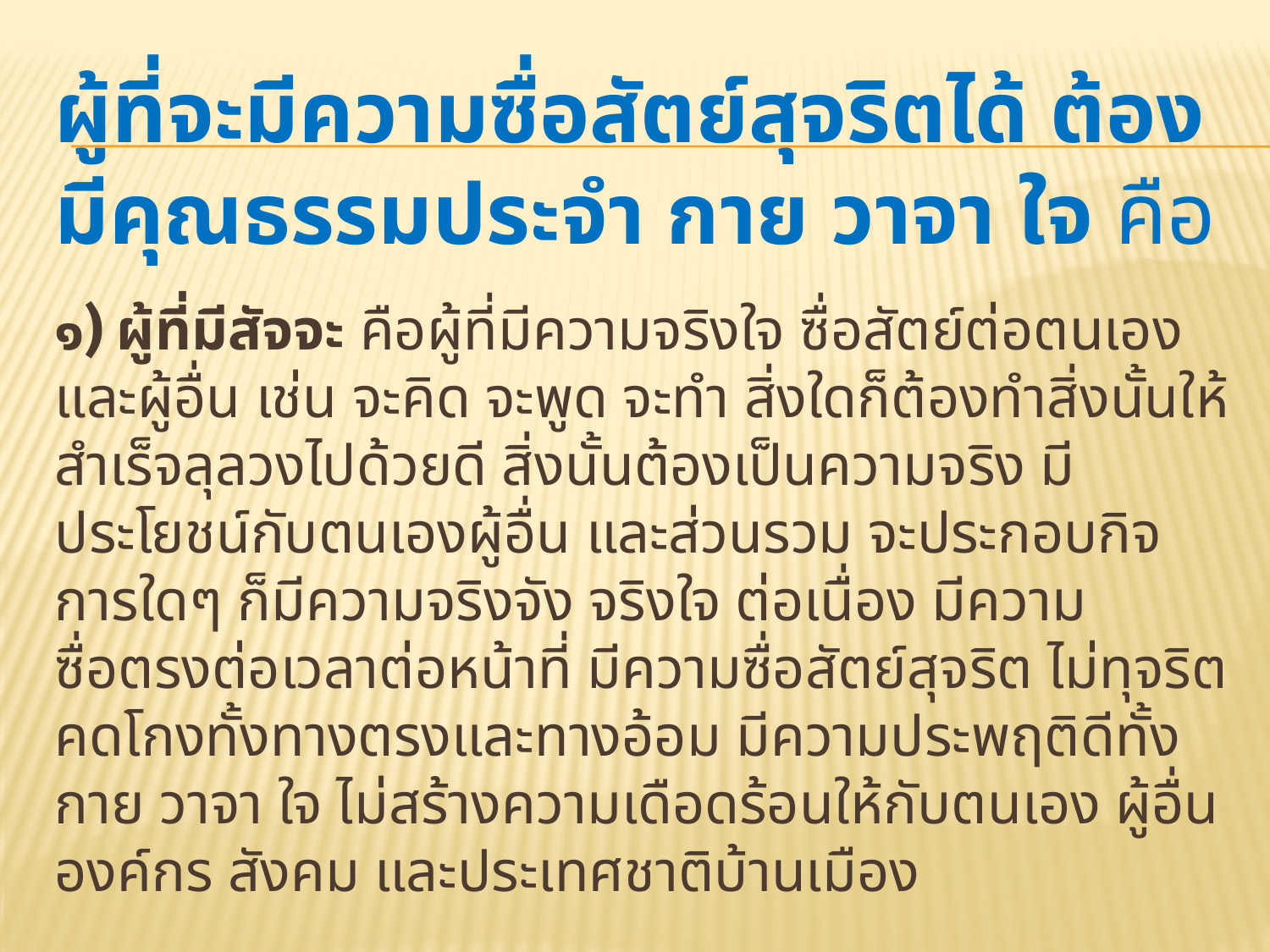

# ผู้ที่จะมีความซื่อสัตย์สุจริตได้ ต้องมีคุณธรรมประจำ กาย วาจา ใจ คือ
๑) ผู้ที่มีสัจจะ คือผู้ที่มีความจริงใจ ซื่อสัตย์ต่อตนเอง และผู้อื่น เช่น จะคิด จะพูด จะทำ สิ่งใดก็ต้องทำสิ่งนั้นให้สำเร็จลุลวงไปด้วยดี สิ่งนั้นต้องเป็นความจริง มีประโยชน์กับตนเองผู้อื่น และส่วนรวม จะประกอบกิจการใดๆ ก็มีความจริงจัง จริงใจ ต่อเนื่อง มีความซื่อตรงต่อเวลาต่อหน้าที่ มีความซื่อสัตย์สุจริต ไม่ทุจริตคดโกงทั้งทางตรงและทางอ้อม มีความประพฤติดีทั้งกาย วาจา ใจ ไม่สร้างความเดือดร้อนให้กับตนเอง ผู้อื่น องค์กร สังคม และประเทศชาติบ้านเมือง